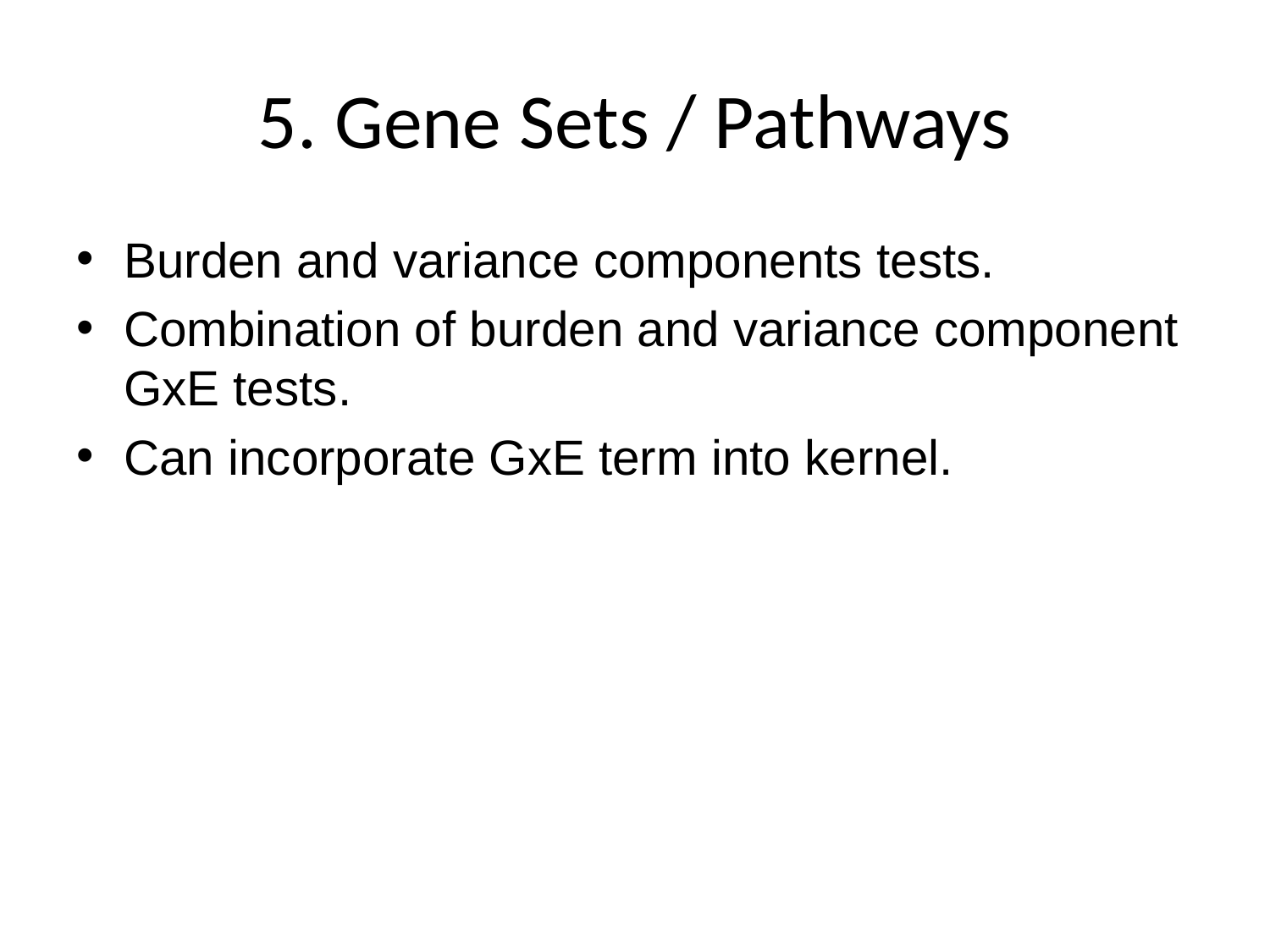

# 5. Gene Sets / Pathways
Burden and variance components tests.
Combination of burden and variance component GxE tests.
Can incorporate GxE term into kernel.